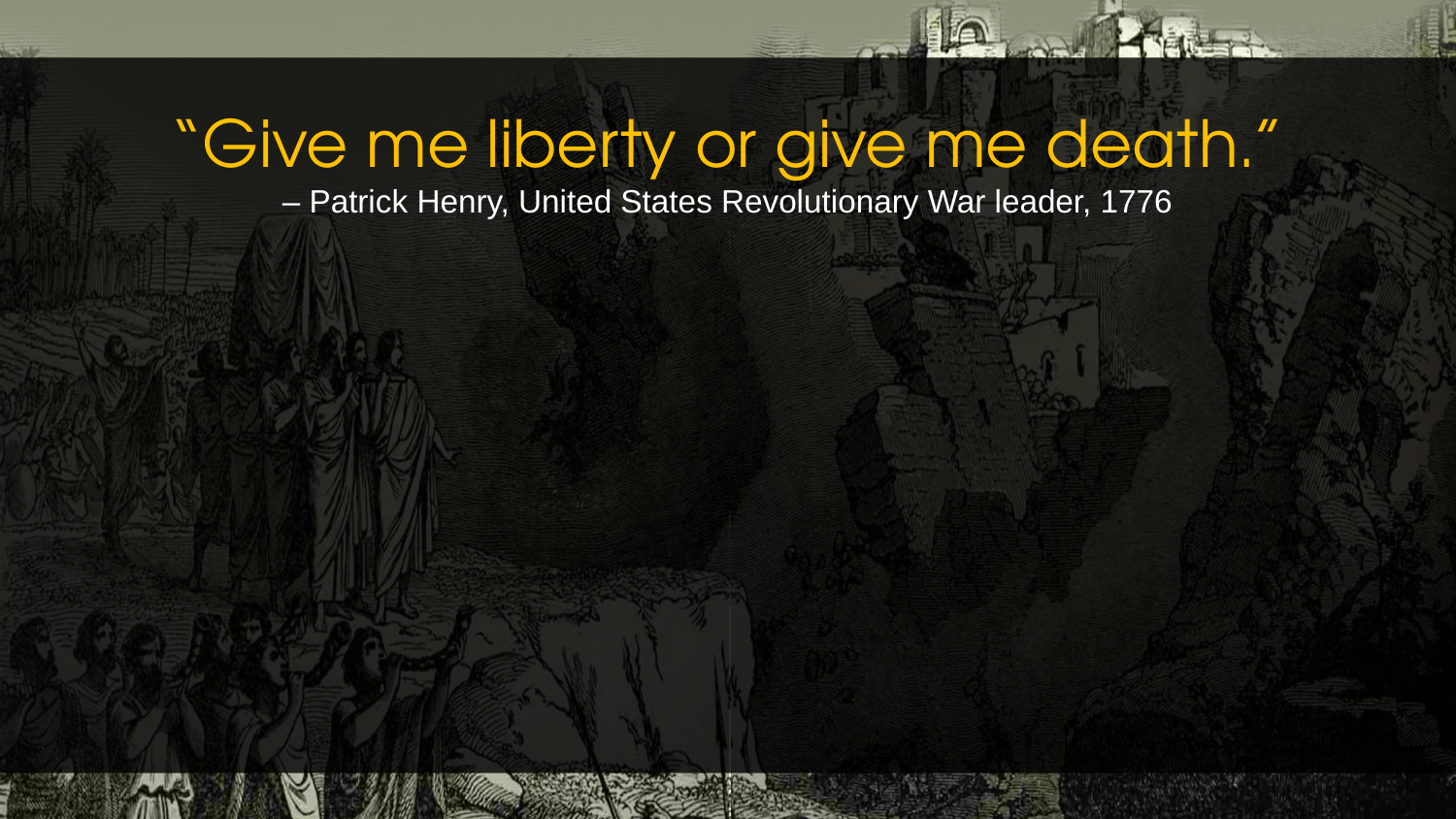

“Give me liberty or give me death.”
– Patrick Henry, United States Revolutionary War leader, 1776